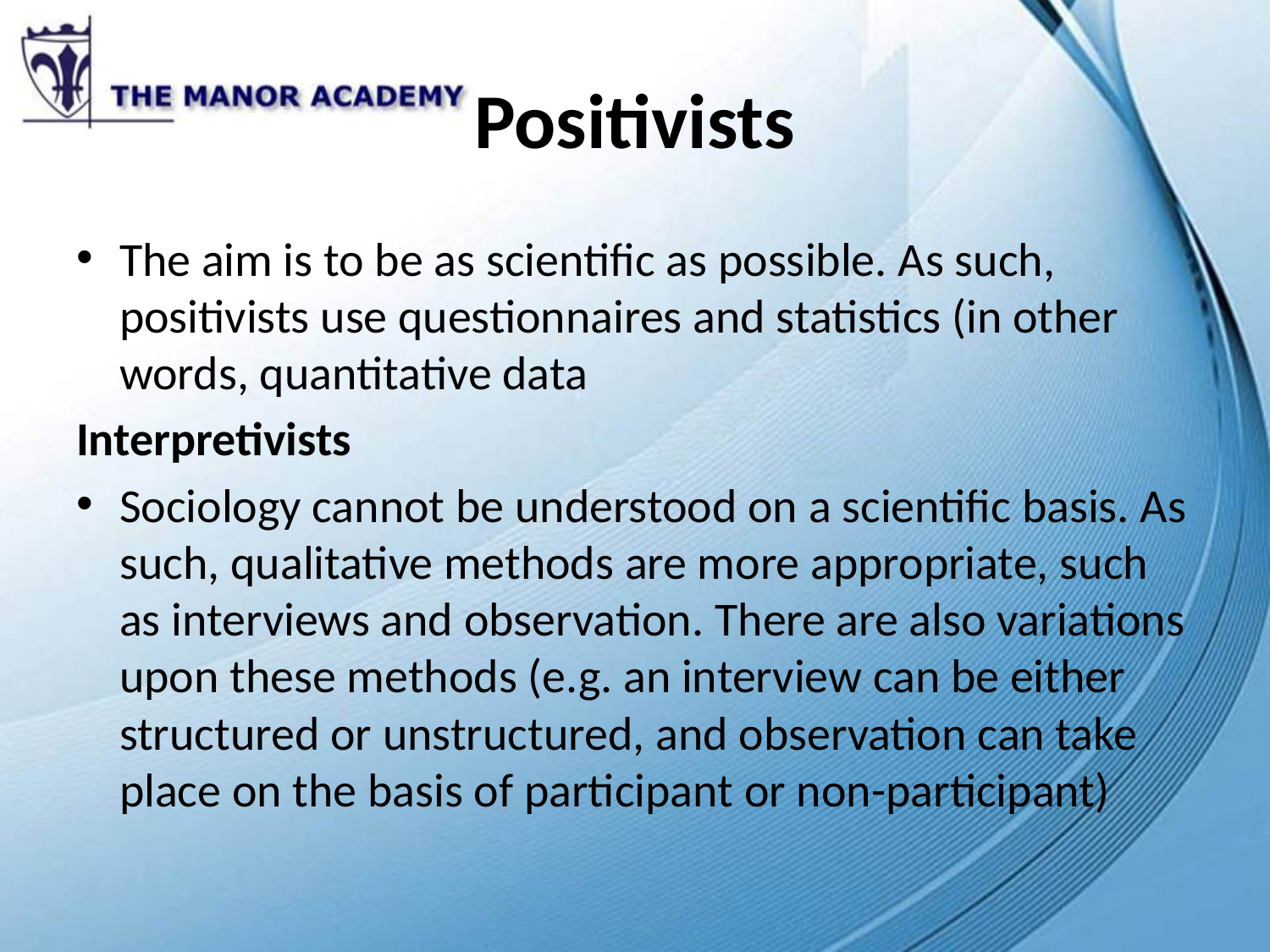

# Positivists
The aim is to be as scientific as possible. As such, positivists use questionnaires and statistics (in other words, quantitative data
Interpretivists
Sociology cannot be understood on a scientific basis. As such, qualitative methods are more appropriate, such as interviews and observation. There are also variations upon these methods (e.g. an interview can be either structured or unstructured, and observation can take place on the basis of participant or non-participant)